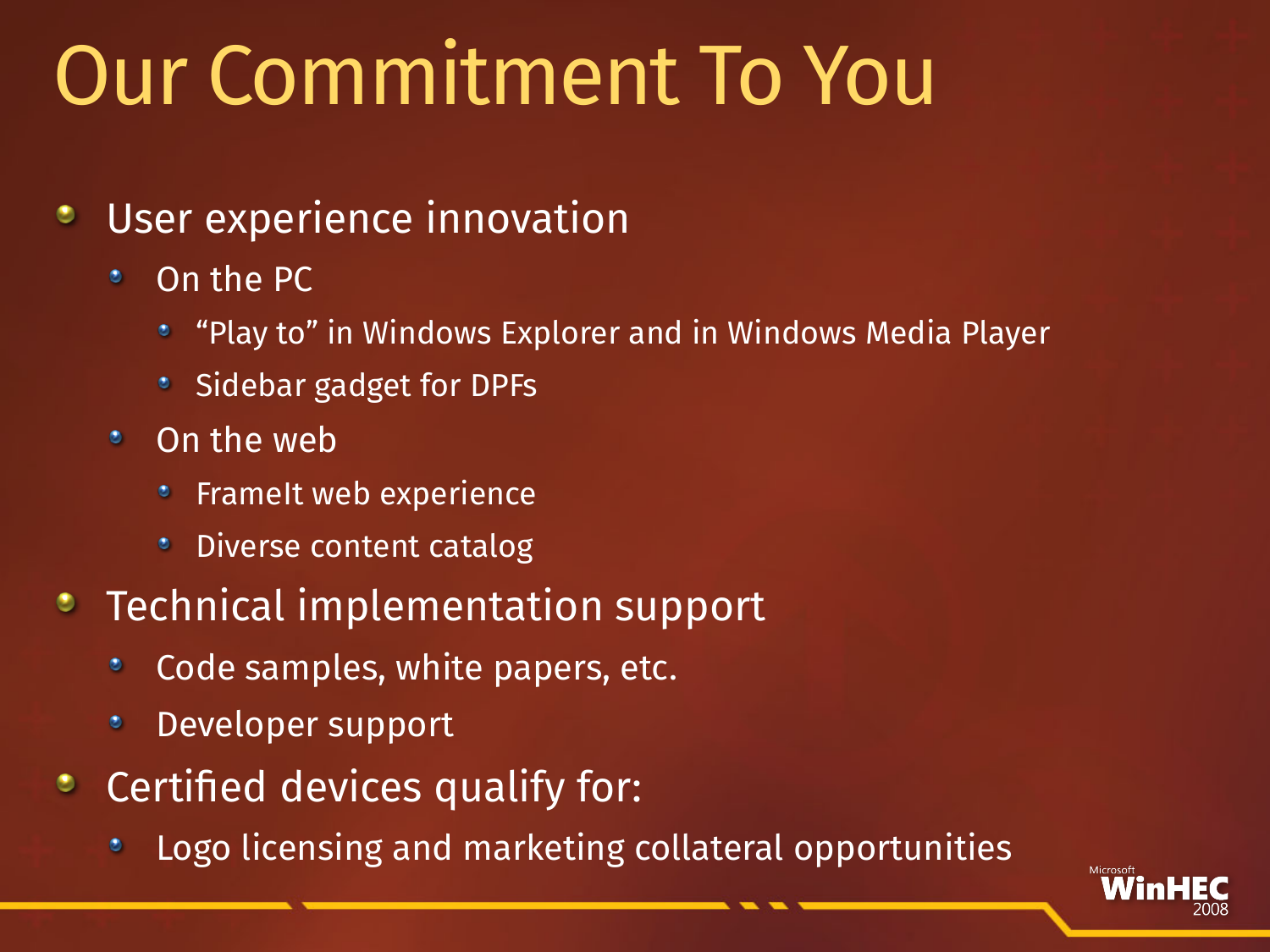

# Our Commitment To You
User experience innovation
On the PC
“Play to” in Windows Explorer and in Windows Media Player
Sidebar gadget for DPFs
On the web
FrameIt web experience
Diverse content catalog
Technical implementation support
Code samples, white papers, etc.
Developer support
Certified devices qualify for:
Logo licensing and marketing collateral opportunities